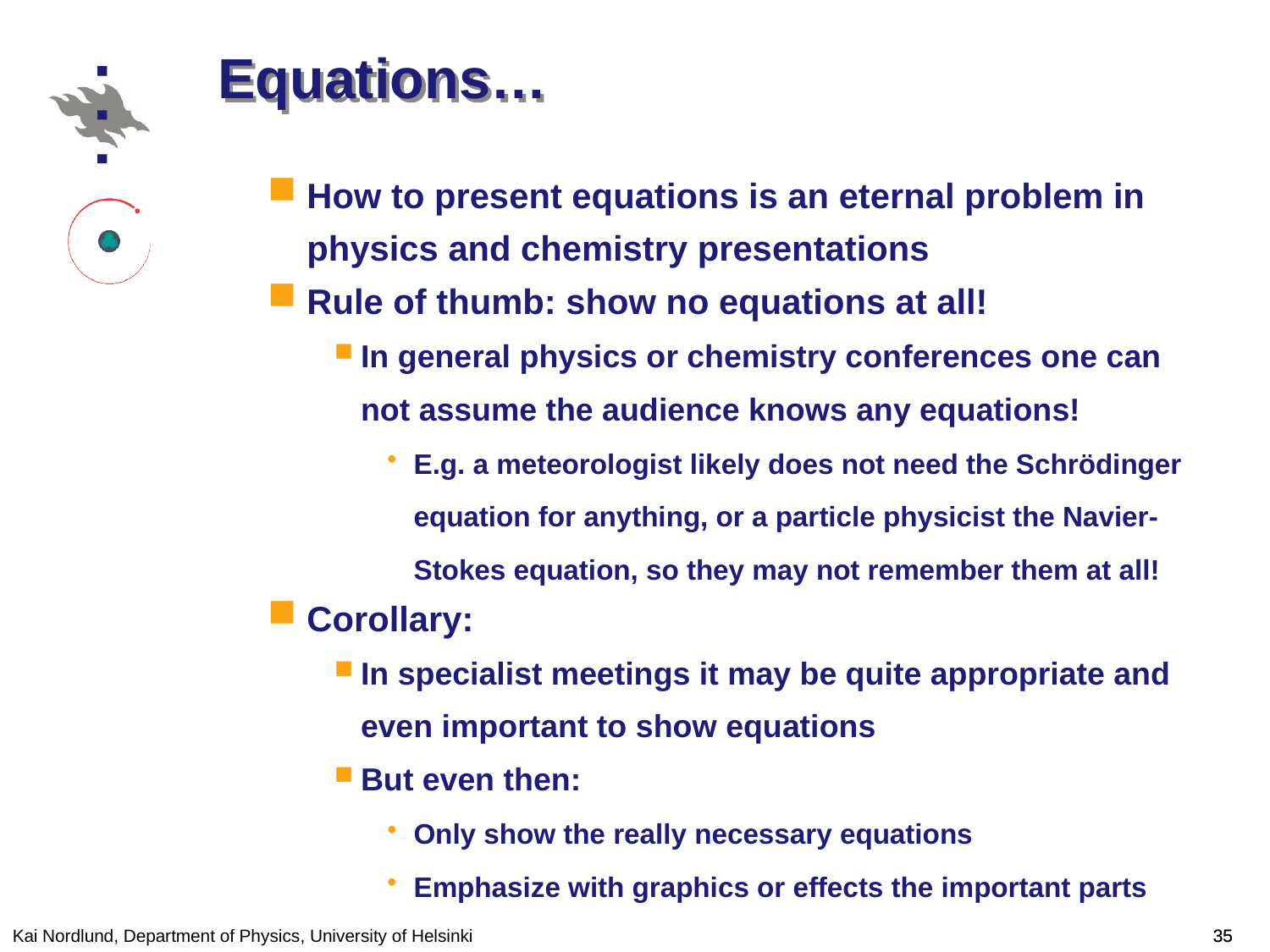

# Equations…
How to present equations is an eternal problem in physics and chemistry presentations
Rule of thumb: show no equations at all!
In general physics or chemistry conferences one can not assume the audience knows any equations!
E.g. a meteorologist likely does not need the Schrödinger equation for anything, or a particle physicist the Navier-Stokes equation, so they may not remember them at all!
Corollary:
In specialist meetings it may be quite appropriate and even important to show equations
But even then:
Only show the really necessary equations
Emphasize with graphics or effects the important parts